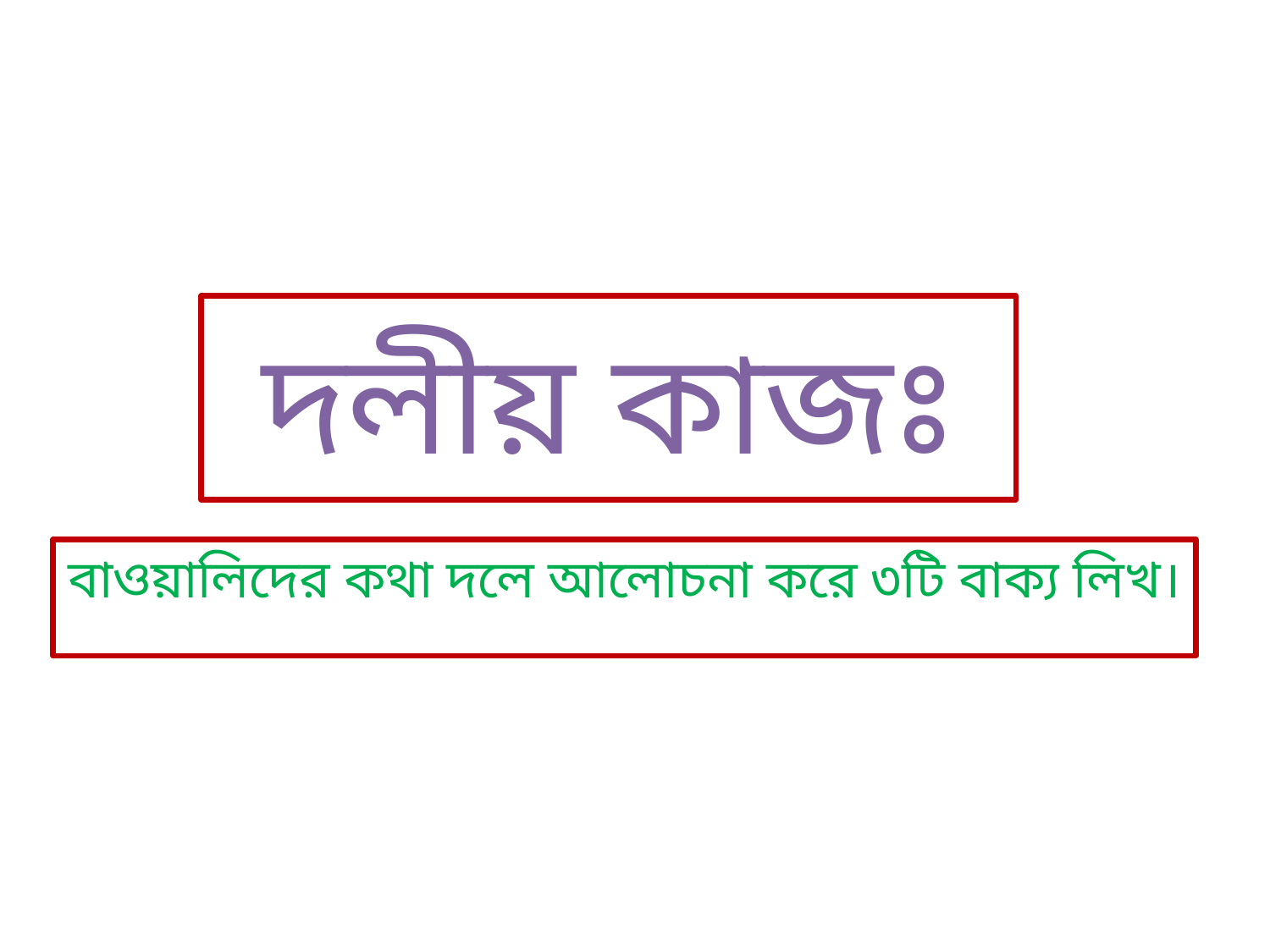

# দলীয় কাজঃ
বাওয়ালিদের কথা দলে আলোচনা করে ৩টি বাক্য লিখ।